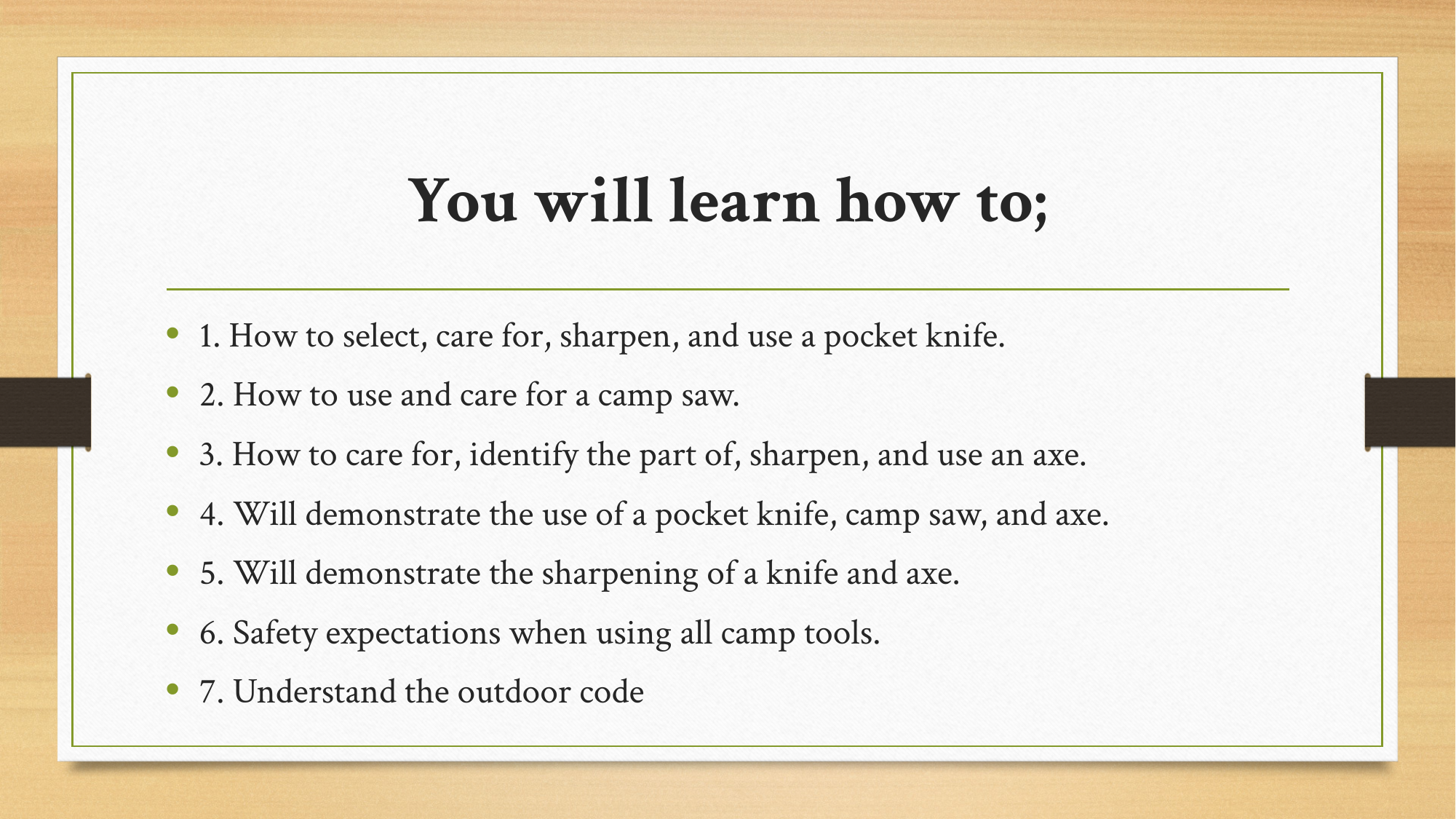

# You will learn how to;
1. How to select, care for, sharpen, and use a pocket knife.
2. How to use and care for a camp saw.
3. How to care for, identify the part of, sharpen, and use an axe.
4. Will demonstrate the use of a pocket knife, camp saw, and axe.
5. Will demonstrate the sharpening of a knife and axe.
6. Safety expectations when using all camp tools.
7. Understand the outdoor code